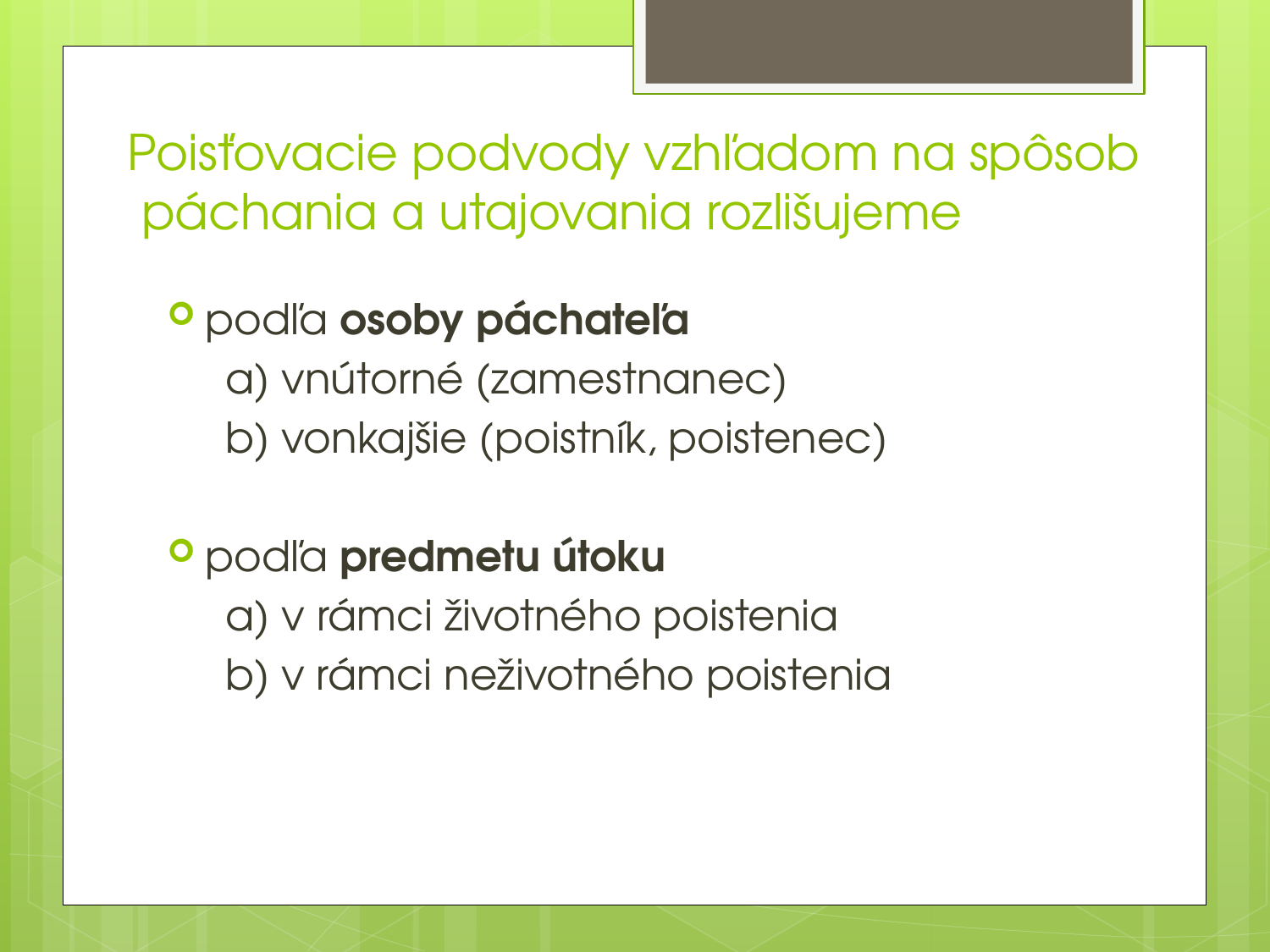

# Poisťovacie podvody vzhľadom na spôsob  páchania a utajovania rozlišujeme
podľa osoby páchateľa
     a) vnútorné (zamestnanec)
     b) vonkajšie (poistník, poistenec)

podľa predmetu útoku
     a) v rámci životného poistenia
     b) v rámci neživotného poistenia